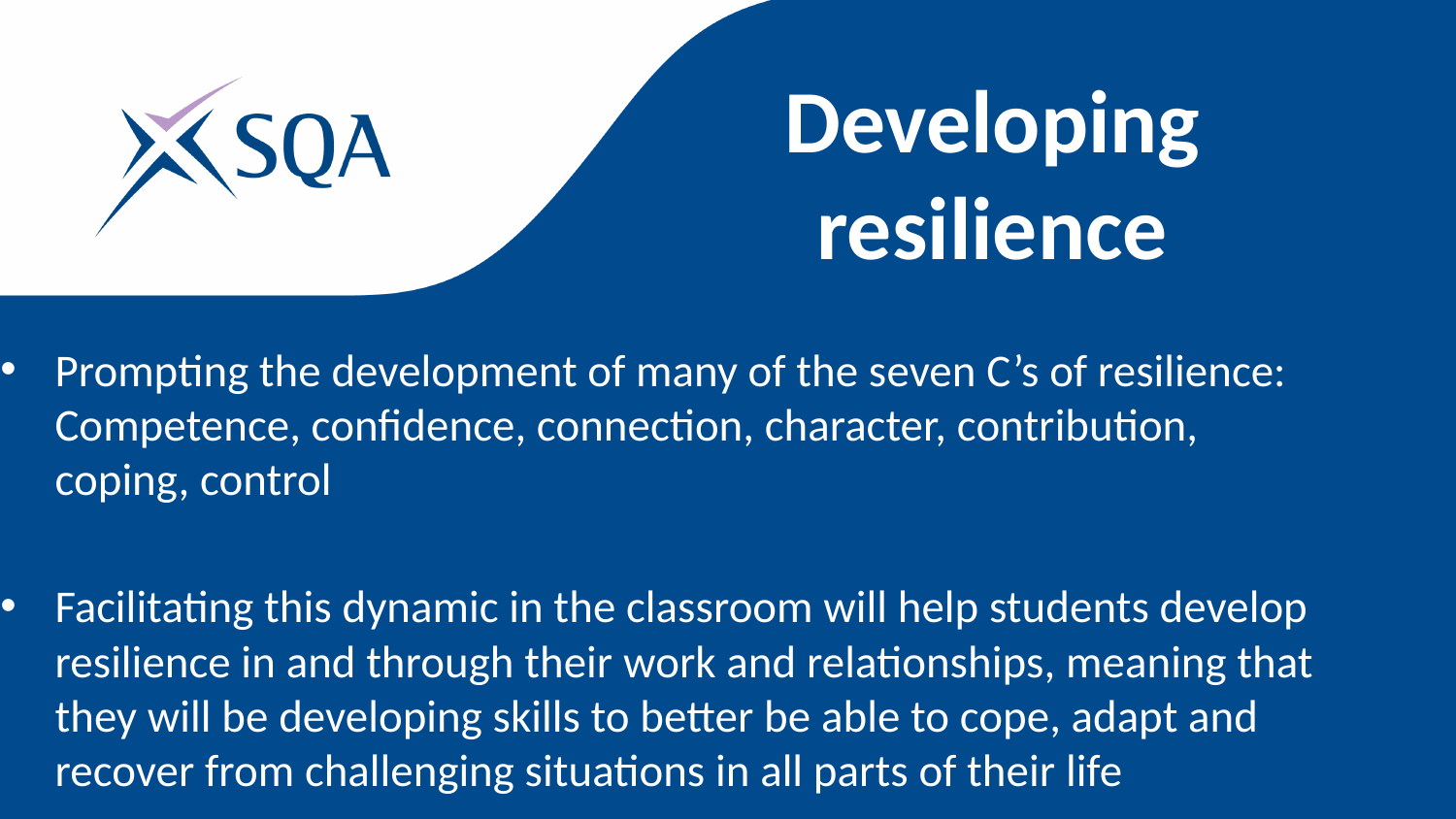

# Developing resilience
Prompting the development of many of the seven C’s of resilience: Competence, confidence, connection, character, contribution, coping, control

Facilitating this dynamic in the classroom will help students develop resilience in and through their work and relationships, meaning that they will be developing skills to better be able to cope, adapt and recover from challenging situations in all parts of their life